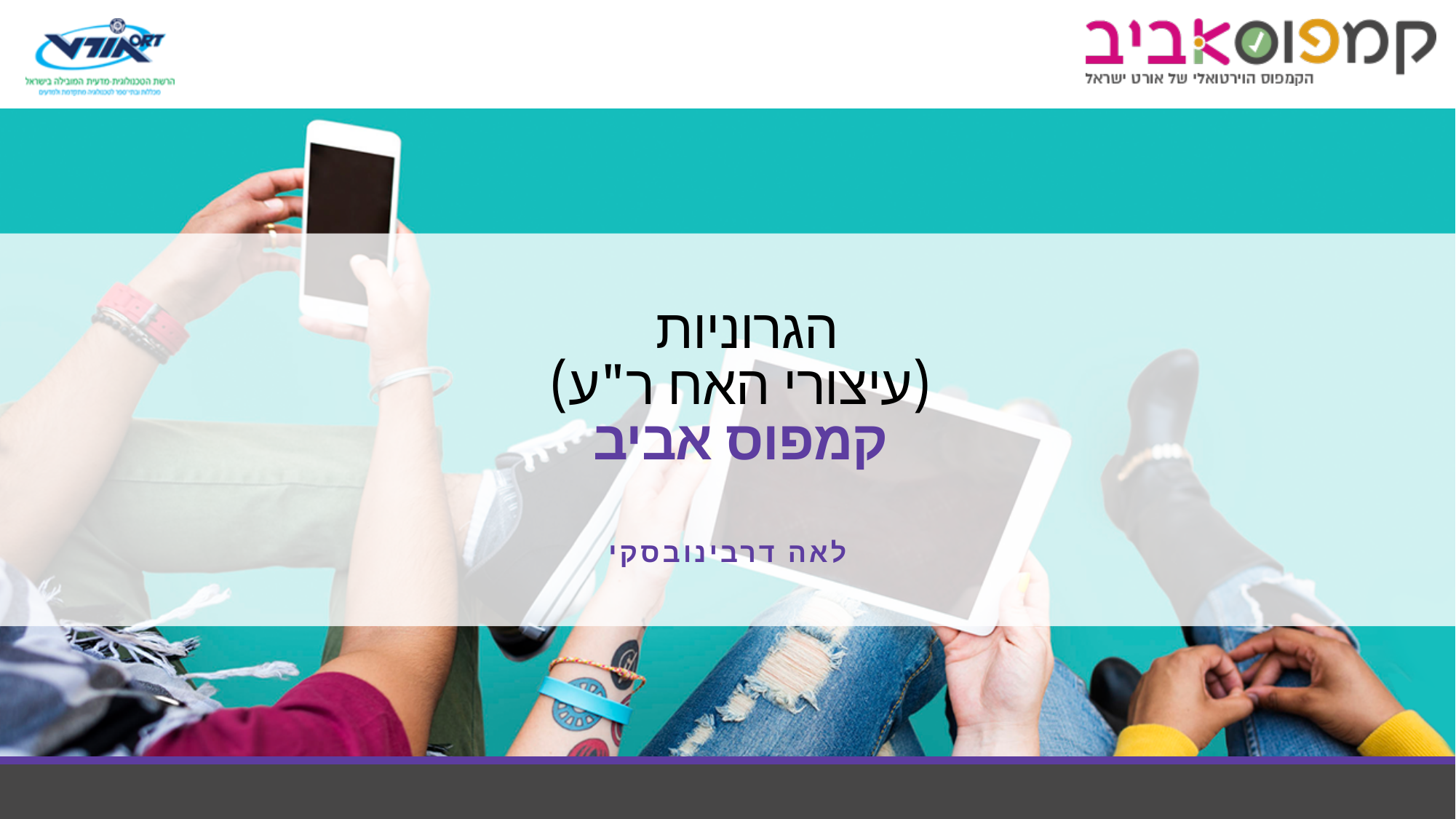

# הגרוניות (עיצורי האח ר"ע) קמפוס אביב

לאה דרבינובסקי